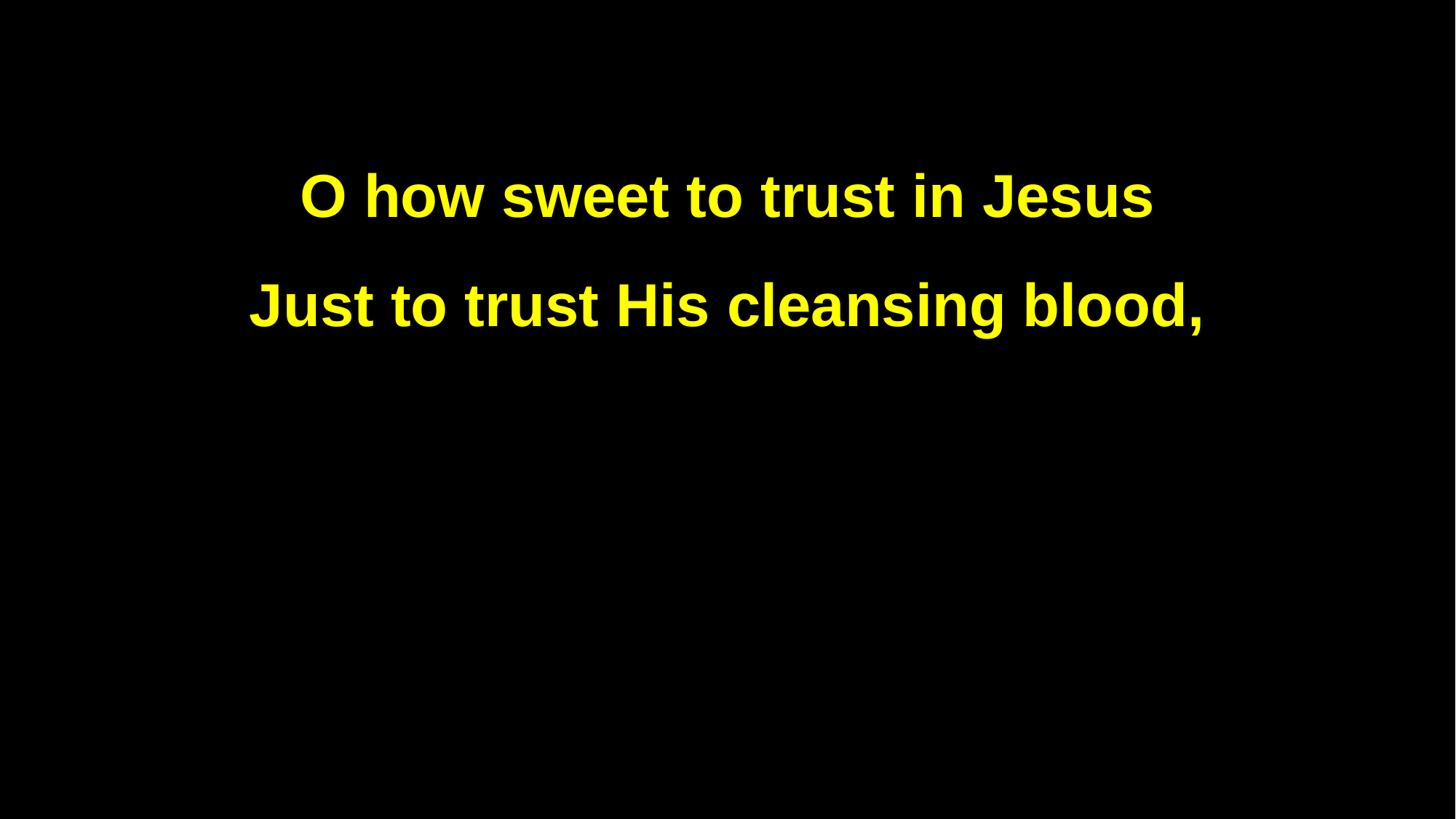

O how sweet to trust in Jesus
Just to trust His cleansing blood,